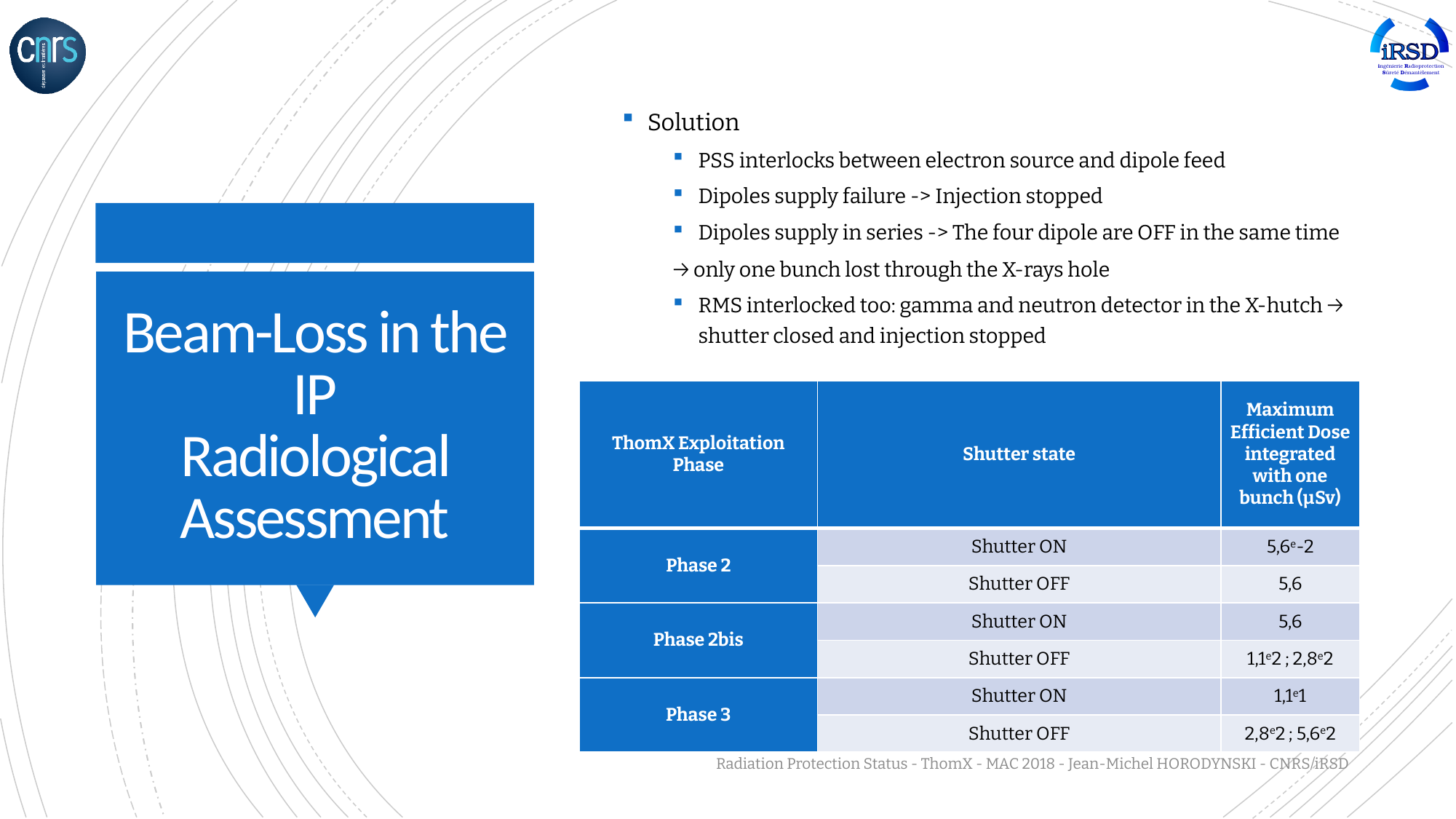

Solution
PSS interlocks between electron source and dipole feed
Dipoles supply failure -> Injection stopped
Dipoles supply in series -> The four dipole are OFF in the same time
→ only one bunch lost through the X-rays hole
RMS interlocked too: gamma and neutron detector in the X-hutch → shutter closed and injection stopped

# Beam-Loss in the IP Radiological Assessment
| ThomX Exploitation Phase | Shutter state | Maximum Efficient Dose integrated with one bunch (µSv) |
| --- | --- | --- |
| Phase 2 | Shutter ON | 5,6e-2 |
|  | Shutter OFF | 5,6 |
| Phase 2bis | Shutter ON | 5,6 |
|  | Shutter OFF | 1,1e2 ; 2,8e2 |
| Phase 3 | Shutter ON | 1,1e1 |
|  | Shutter OFF | 2,8e2 ; 5,6e2 |
Radiation Protection Status - ThomX - MAC 2018 - Jean-Michel HORODYNSKI - CNRS/iRSD